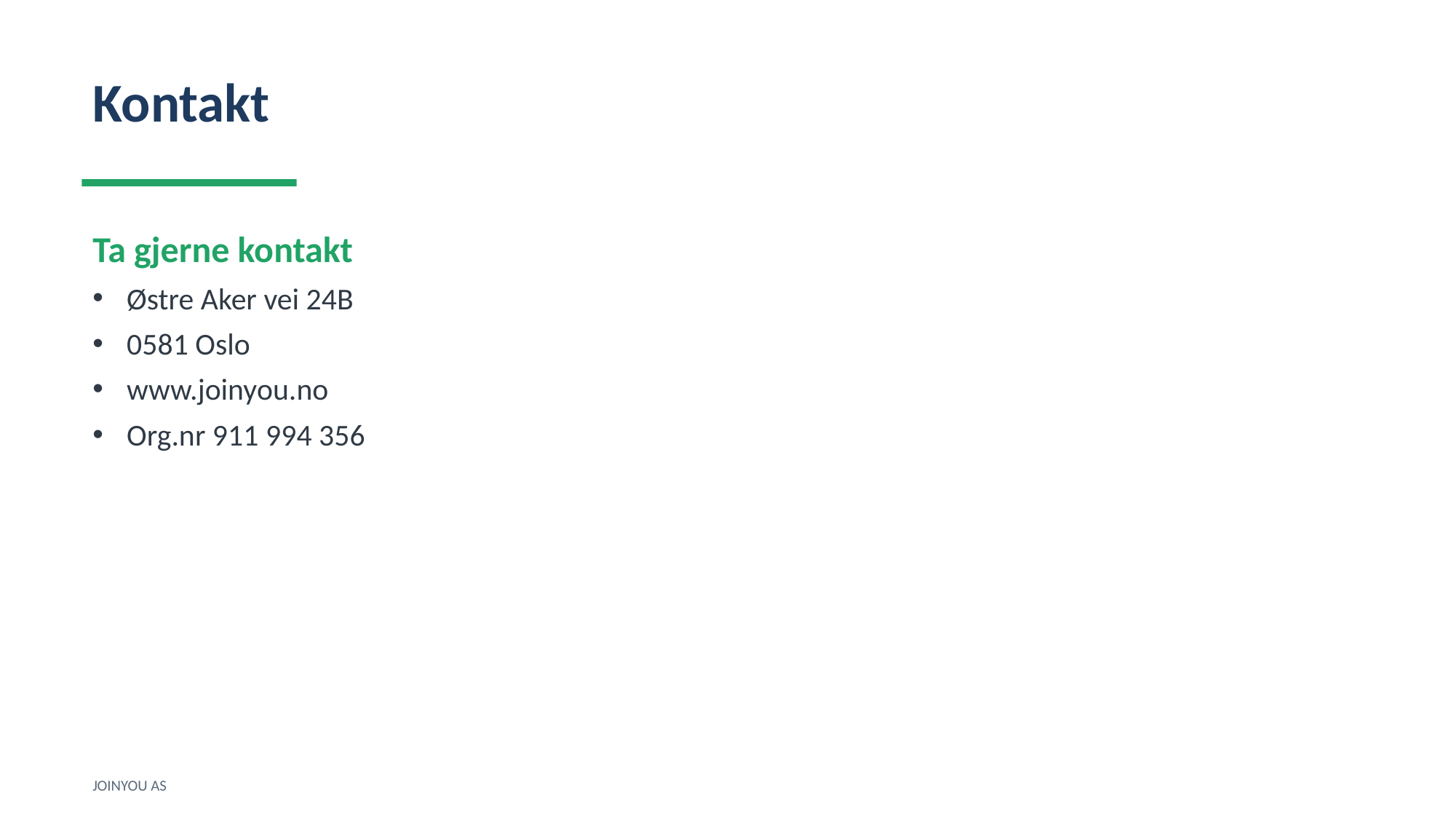

Kontakt

Ta gjerne kontakt
Østre Aker vei 24B
0581 Oslo
www.joinyou.no
Org.nr 911 994 356
JOINYOU AS